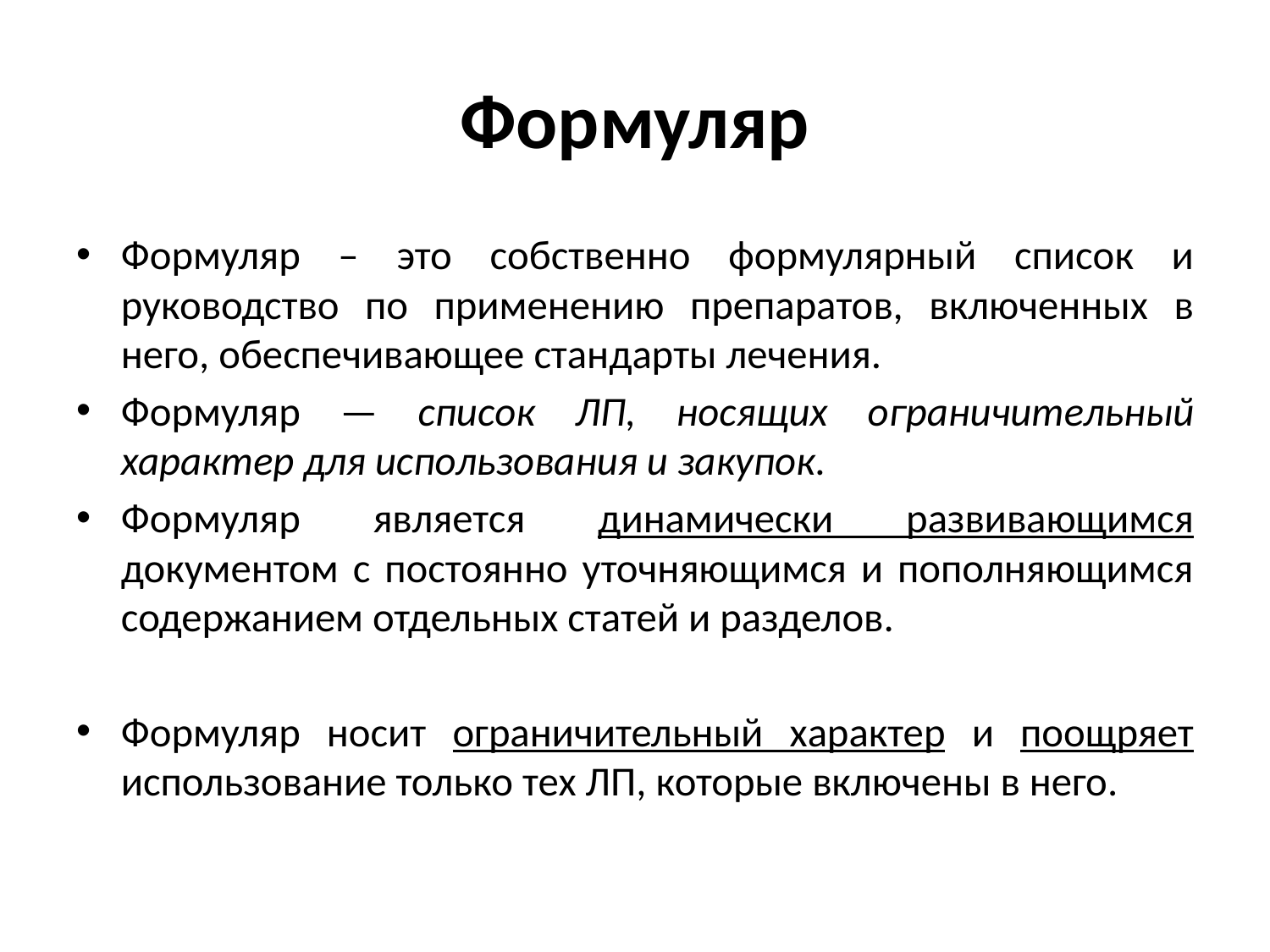

# Формуляр
Формуляр – это собственно формулярный список и руководство по применению препаратов, включенных в него, обеспечивающее стандарты лечения.
Формуляр — список ЛП, носящих ограничительный характер для использования и закупок.
Формуляр является динами­чески развивающимся документом с постоянно уточняющимся и пополняющимся содержанием отдельных статей и разделов.

Формуляр носит ограничительный характер и поощряет использование только тех ЛП, которые включены в него.